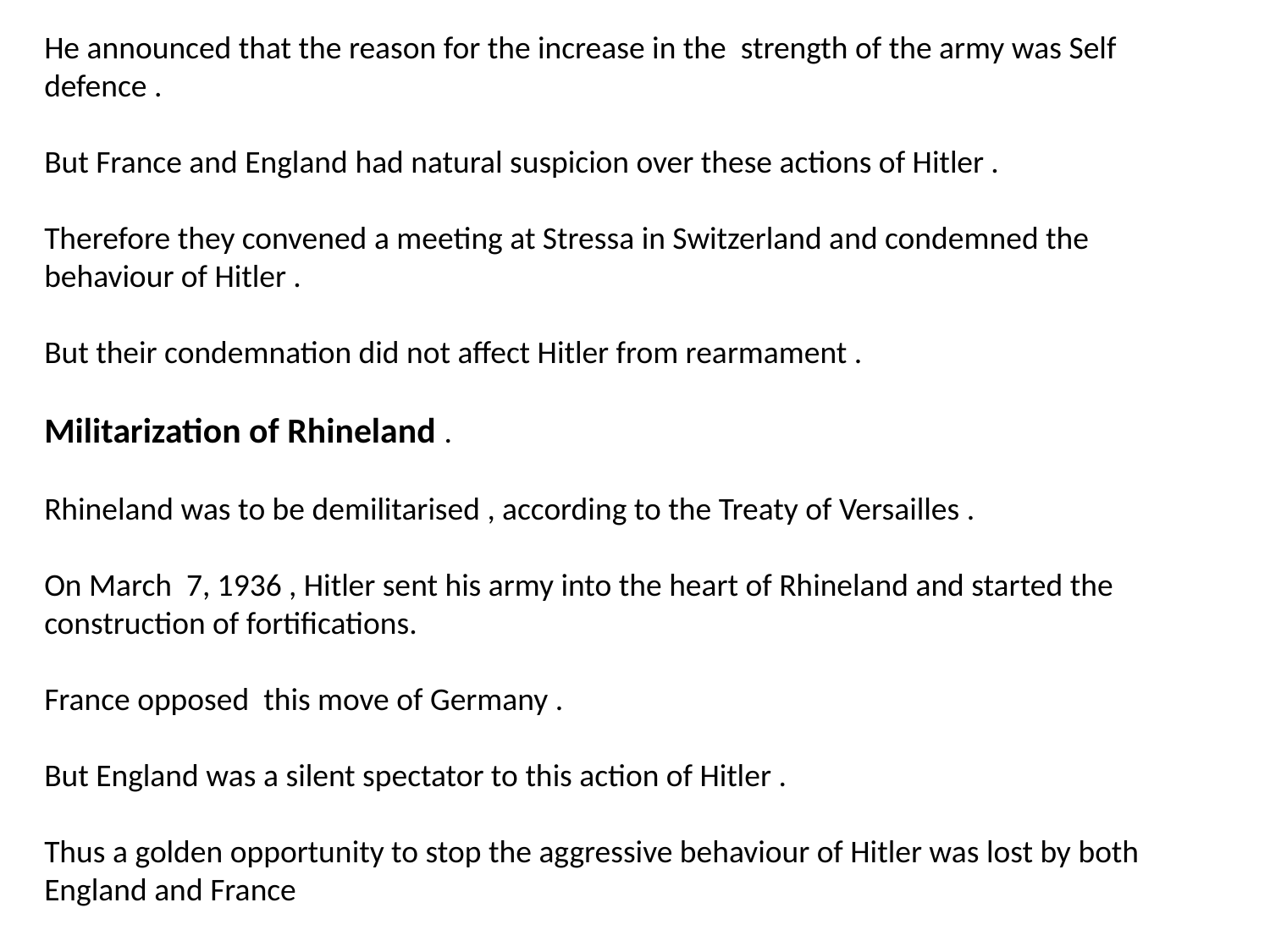

He announced that the reason for the increase in the  strength of the army was Self defence .

But France and England had natural suspicion over these actions of Hitler .

Therefore they convened a meeting at Stressa in Switzerland and condemned the  behaviour of Hitler .

But their condemnation did not affect Hitler from rearmament .

Militarization of Rhineland .

Rhineland was to be demilitarised , according to the Treaty of Versailles .

On March  7, 1936 , Hitler sent his army into the heart of Rhineland and started the construction of fortifications.

France opposed  this move of Germany .

But England was a silent spectator to this action of Hitler .

Thus a golden opportunity to stop the aggressive behaviour of Hitler was lost by both England and France